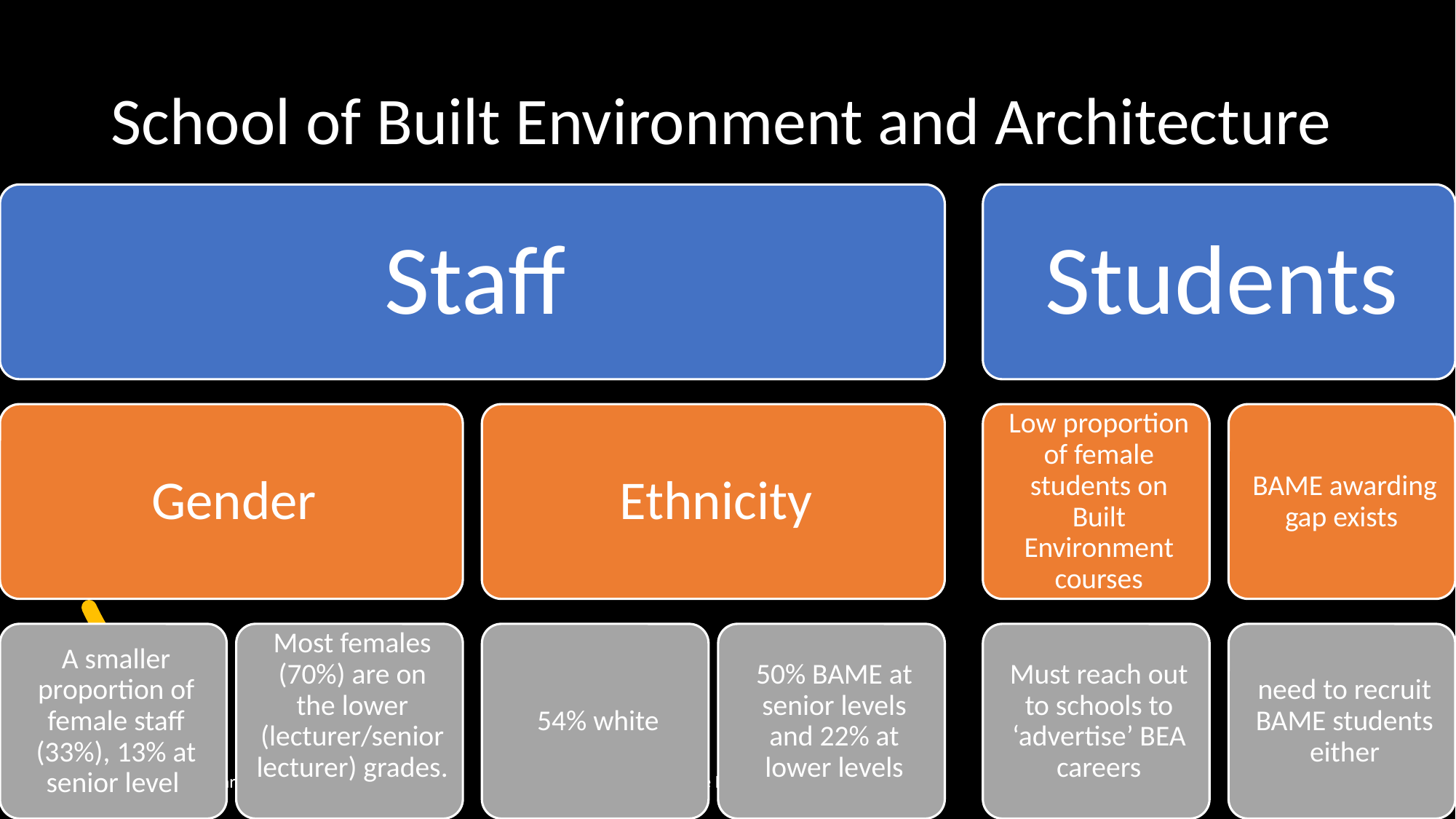

# School of Built Environment and Architecture
Staff
Gender
A smaller proportion of female staff (33%), 13% at senior level
Most females (70%) are on the lower (lecturer/senior lecturer) grades.
Ethnicity
54% white
50% BAME at senior levels and 22% at lower levels
Students
Low proportion of female students on Built Environment courses
Must reach out to schools to ‘advertise’ BEA careers
BAME awarding gap exists
need to recruit BAME students either

Tuesday, February 2, 20XX
Sample Footer Text
18